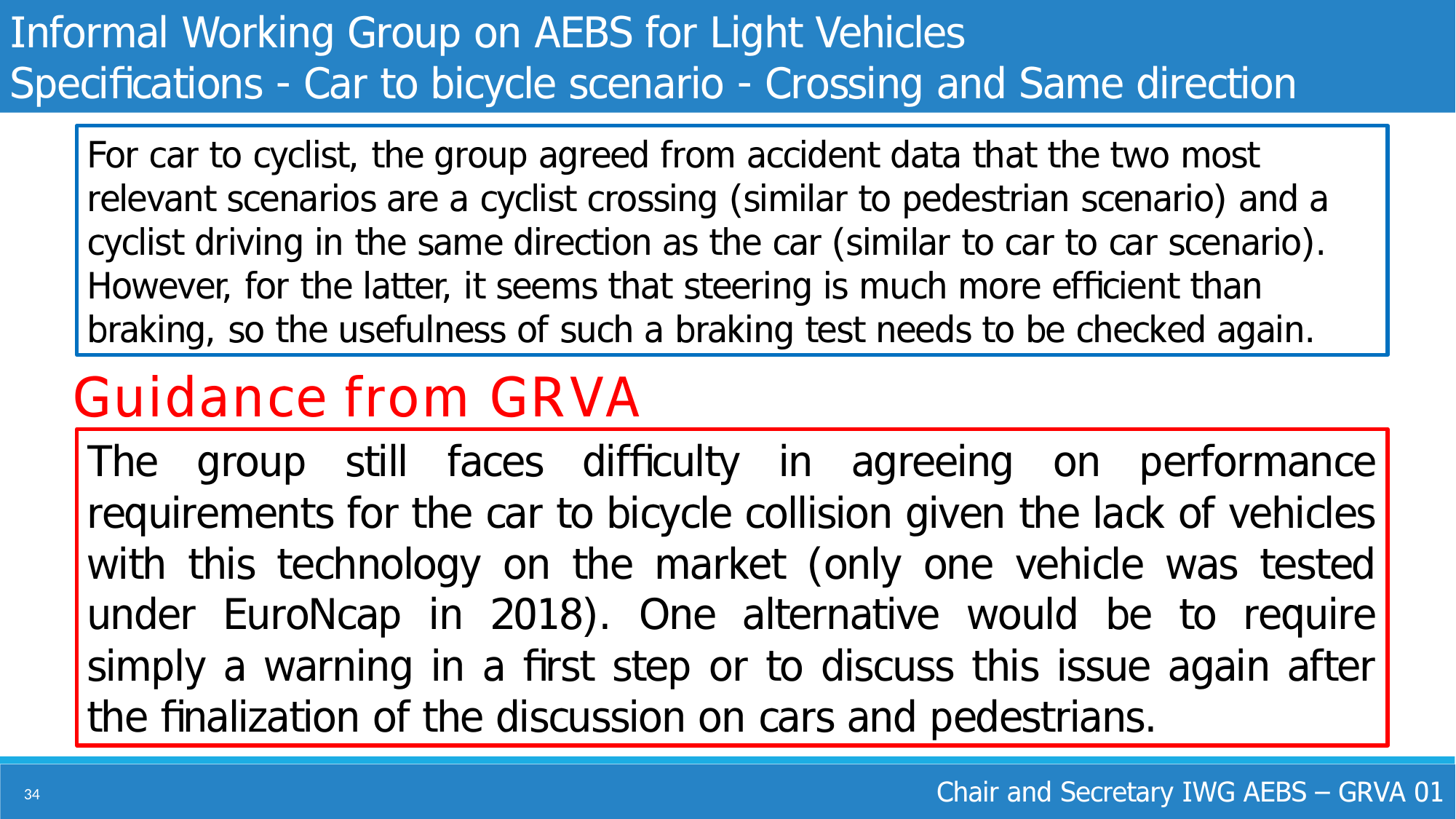

Informal Working Group on AEBS for Light Vehicles
Specifications - Car to bicycle scenario - Crossing and Same direction
For car to cyclist, the group agreed from accident data that the two most relevant scenarios are a cyclist crossing (similar to pedestrian scenario) and a cyclist driving in the same direction as the car (similar to car to car scenario). However, for the latter, it seems that steering is much more efficient than braking, so the usefulness of such a braking test needs to be checked again.
Guidance from GRVA
The group still faces difficulty in agreeing on performance requirements for the car to bicycle collision given the lack of vehicles with this technology on the market (only one vehicle was tested under EuroNcap in 2018). One alternative would be to require simply a warning in a first step or to discuss this issue again after the finalization of the discussion on cars and pedestrians.
Chair and Secretary IWG AEBS – GRVA 01
34